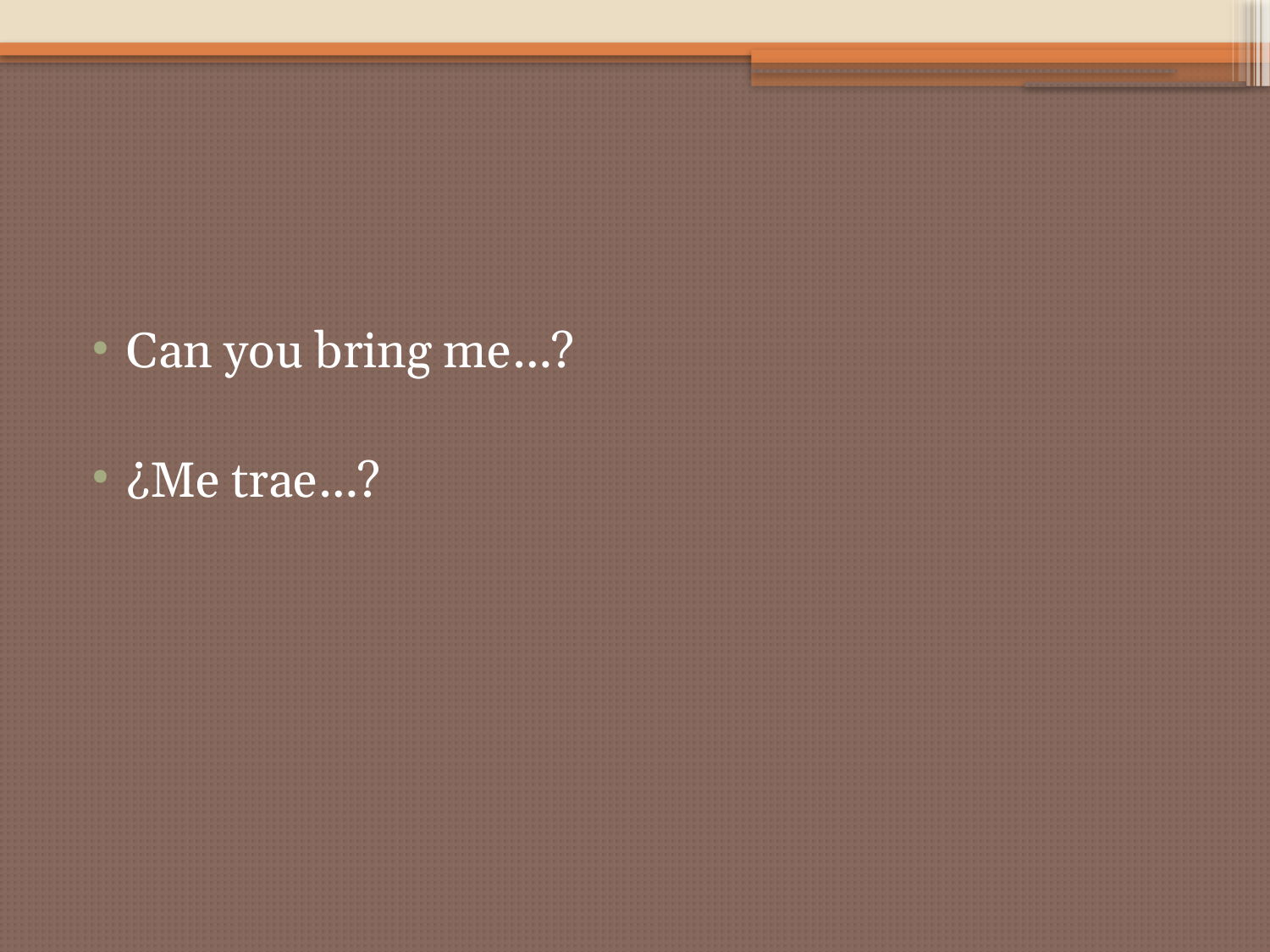

#
Can you bring me…?

¿Me trae…?